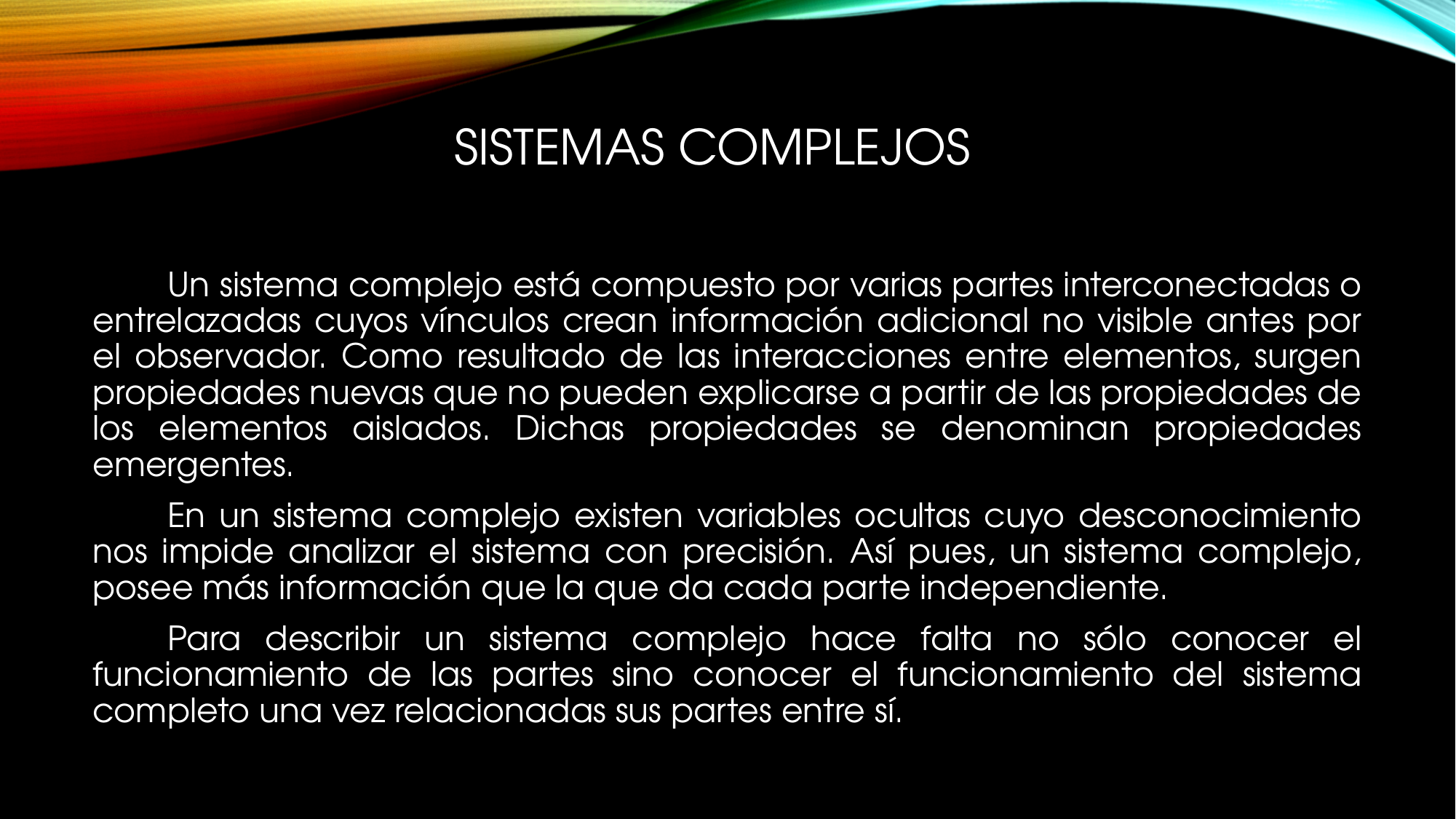

# SISTEMAS COMPLEJOS
Un sistema complejo está compuesto por varias partes interconectadas o entrelazadas cuyos vínculos crean información adicional no visible antes por el observador. Como resultado de las interacciones entre elementos, surgen propiedades nuevas que no pueden explicarse a partir de las propiedades de los elementos aislados. Dichas propiedades se denominan propiedades emergentes.
En un sistema complejo existen variables ocultas cuyo desconocimiento nos impide analizar el sistema con precisión. Así pues, un sistema complejo, posee más información que la que da cada parte independiente.
Para describir un sistema complejo hace falta no sólo conocer el funcionamiento de las partes sino conocer el funcionamiento del sistema completo una vez relacionadas sus partes entre sí.